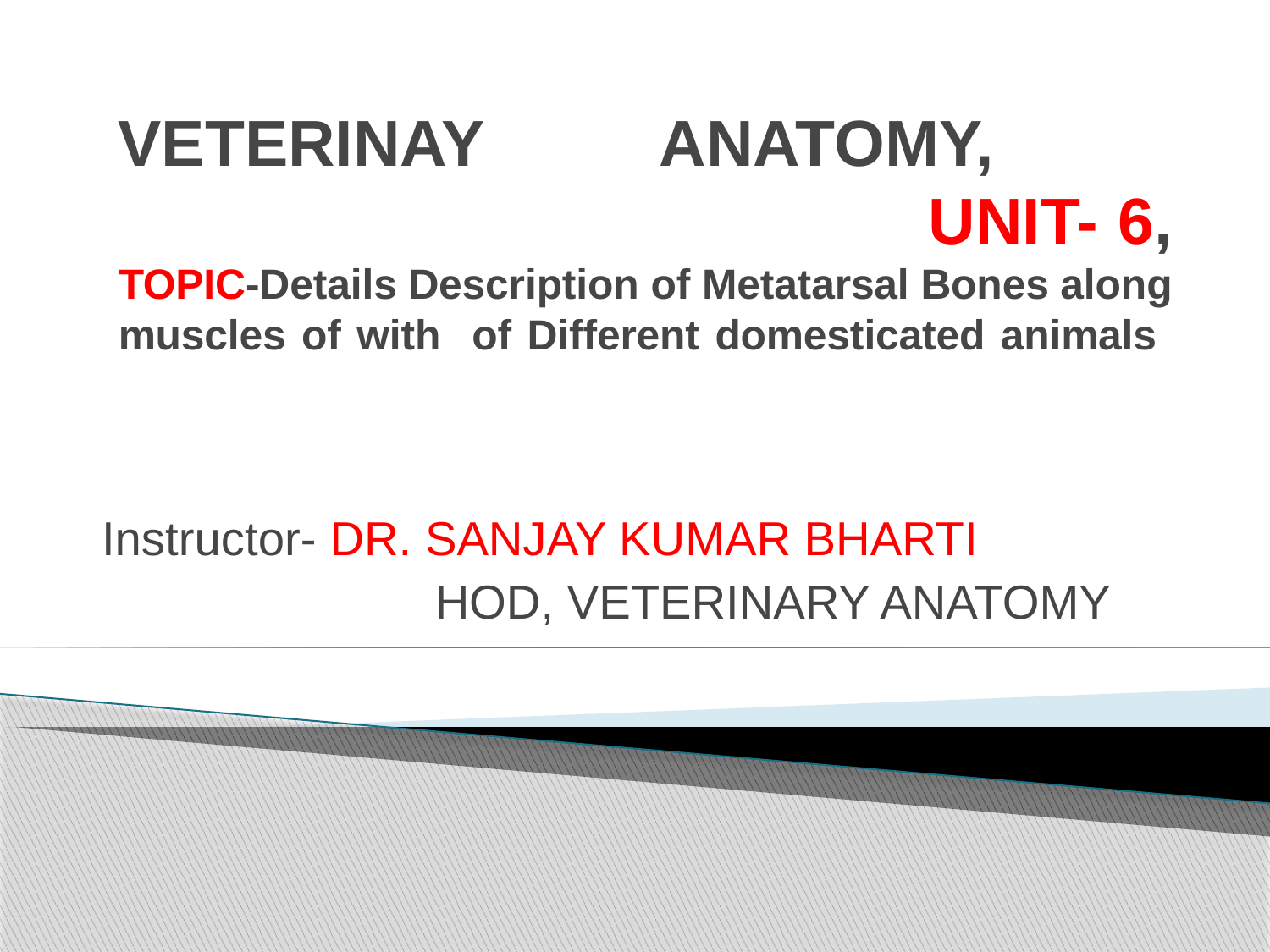

# VETERINAY ANATOMY, UNIT- 6, TOPIC-Details Description of Metatarsal Bones along muscles of with  of Different domesticated animals
Instructor- DR. SANJAY KUMAR BHARTI
                         HOD, VETERINARY ANATOMY